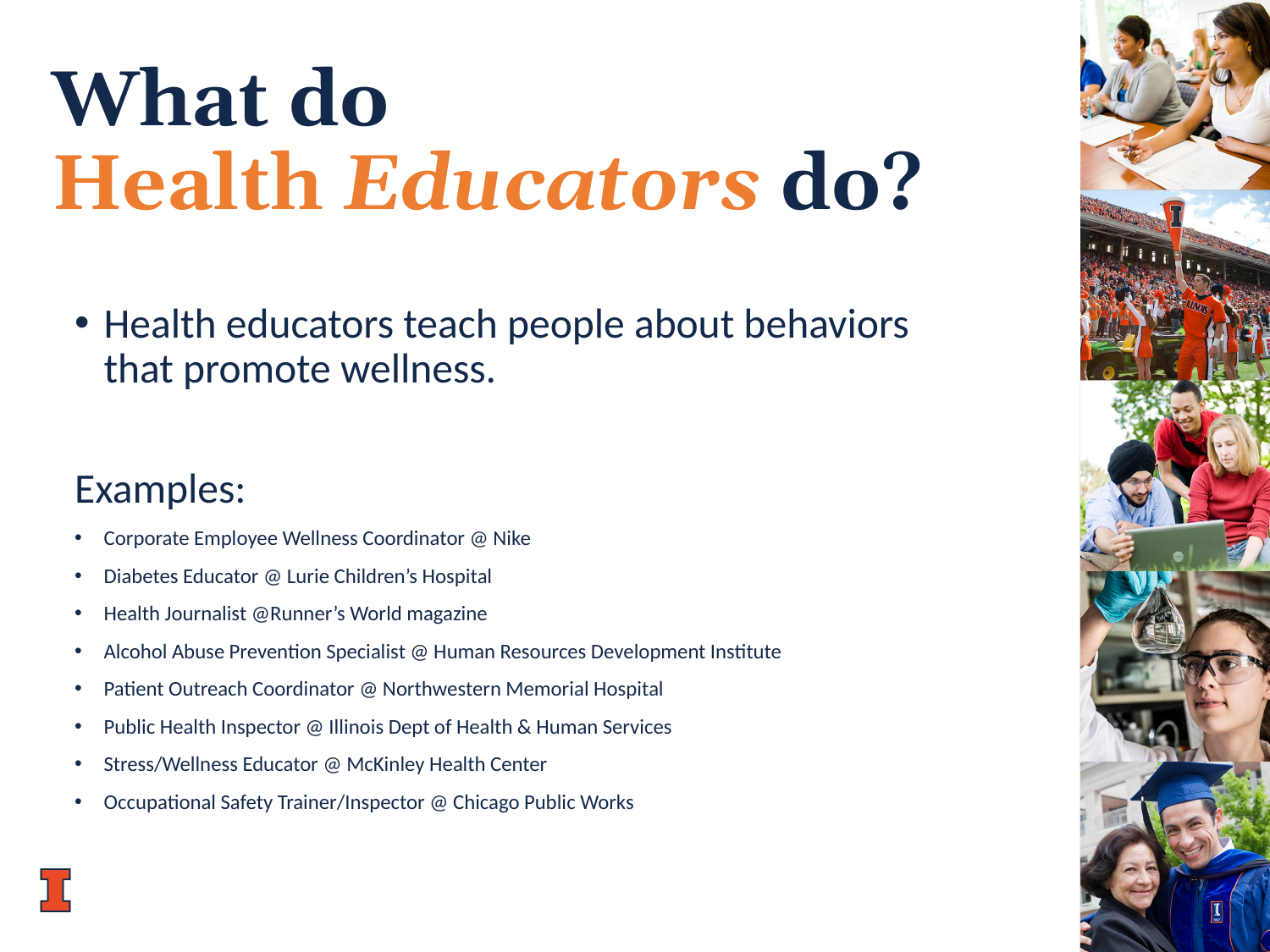

# What do Health Educators do?
Health educators teach people about behaviors that promote wellness.

Examples:
Corporate Employee Wellness Coordinator @ Nike
Diabetes Educator @ Lurie Children’s Hospital
Health Journalist @Runner’s World magazine
Alcohol Abuse Prevention Specialist @ Human Resources Development Institute
Patient Outreach Coordinator @ Northwestern Memorial Hospital
Public Health Inspector @ Illinois Dept of Health & Human Services
Stress/Wellness Educator @ McKinley Health Center
Occupational Safety Trainer/Inspector @ Chicago Public Works